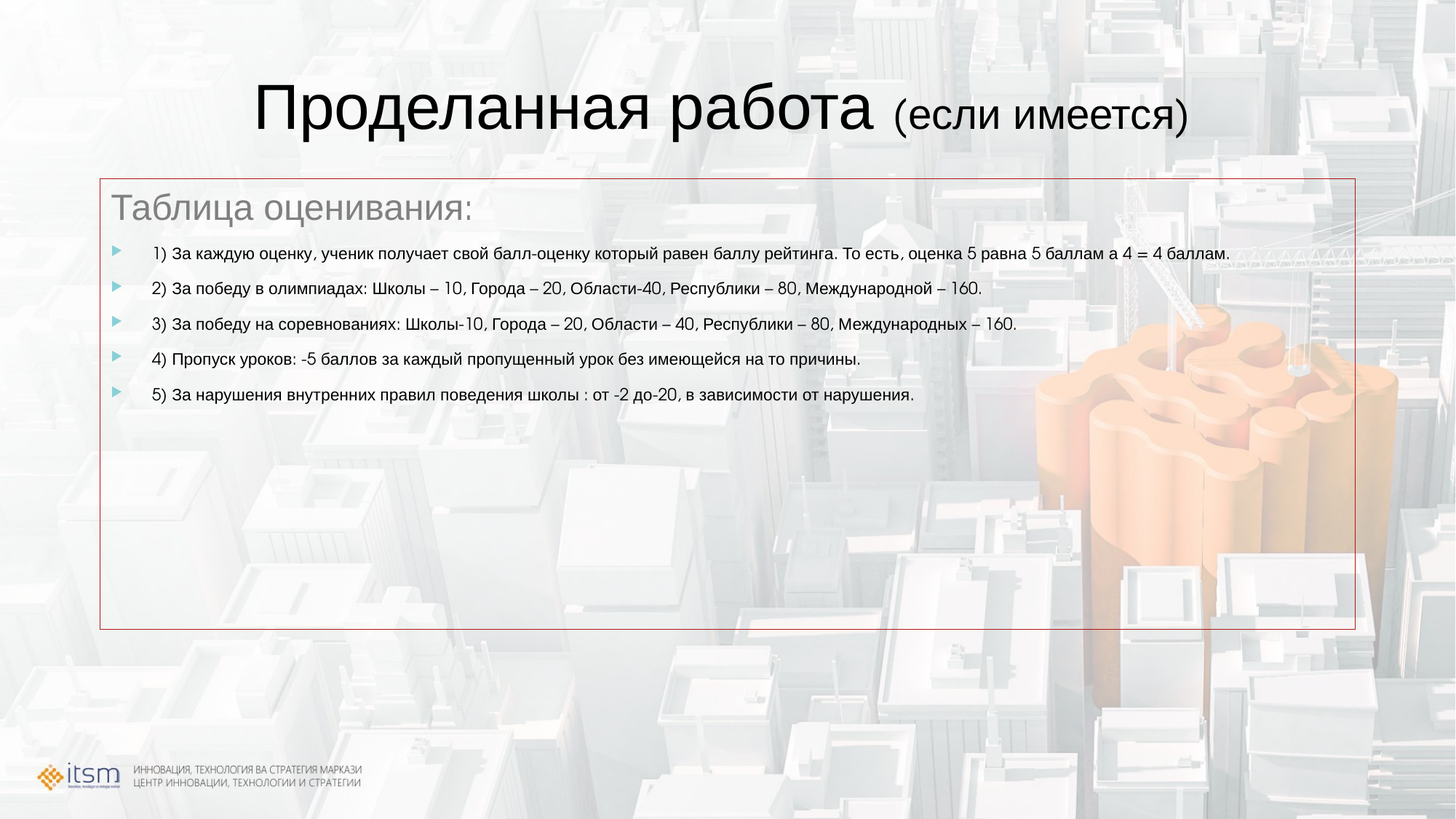

# Проделанная работа (если имеется)
Таблица оценивания:
1) За каждую оценку, ученик получает свой балл-оценку который равен баллу рейтинга. То есть, оценка 5 равна 5 баллам а 4 = 4 баллам.
2) За победу в олимпиадах: Школы – 10, Города – 20, Области-40, Республики – 80, Международной – 160.
3) За победу на соревнованиях: Школы-10, Города – 20, Области – 40, Республики – 80, Международных – 160.
4) Пропуск уроков: -5 баллов за каждый пропущенный урок без имеющейся на то причины.
5) За нарушения внутренних правил поведения школы : от -2 до-20, в зависимости от нарушения.